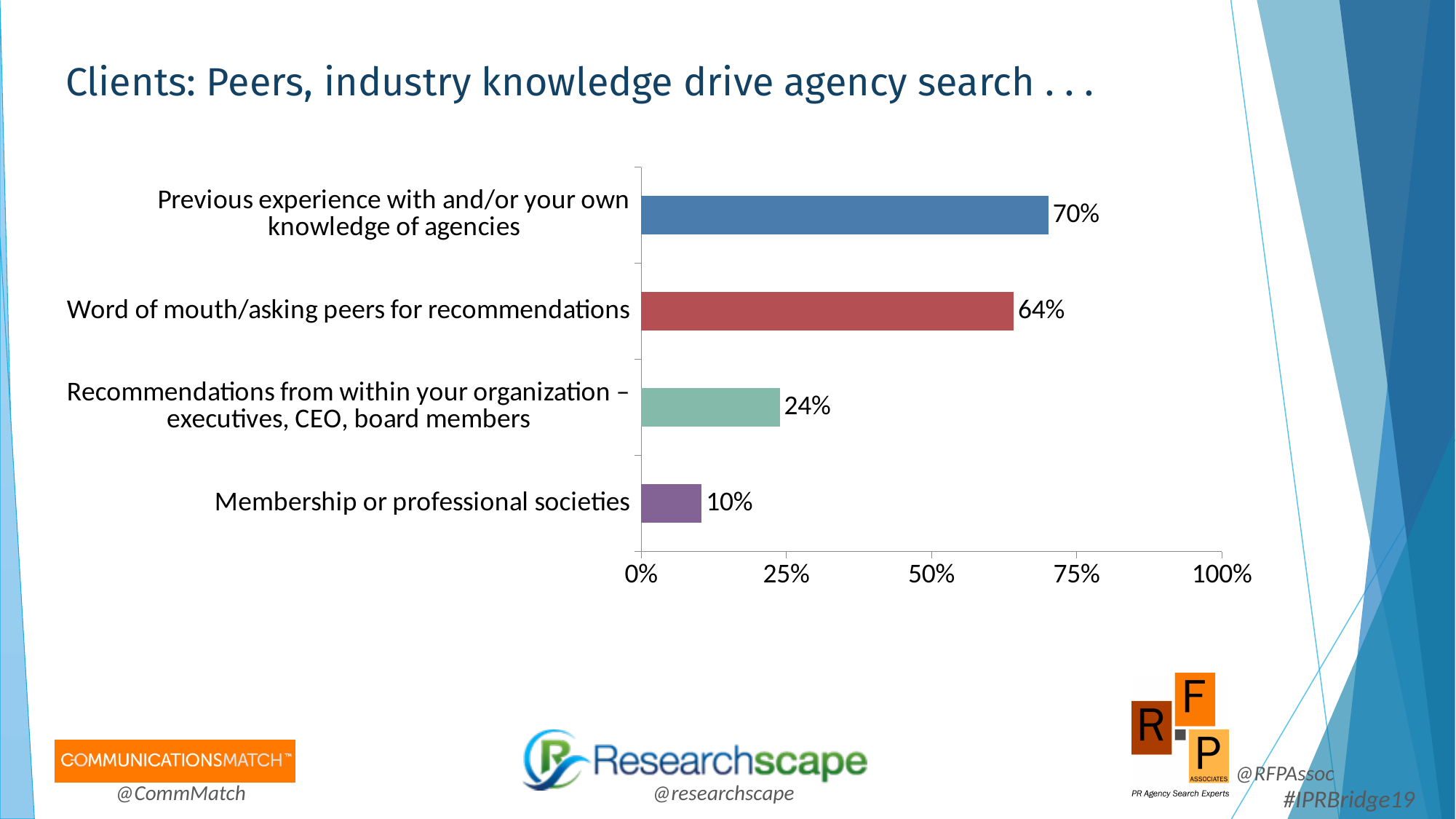

Clients: Peers, industry knowledge drive agency search . . .

### Chart:

| Category |  |
|---|---|
| Previous experience with and/or your own knowledge of agencies | 0.7015 |
| Word of mouth/asking peers for recommendations | 0.6418 |
| Recommendations from within your organization – executives, CEO, board members | 0.2388 |
| Membership or professional societies | 0.1045 |